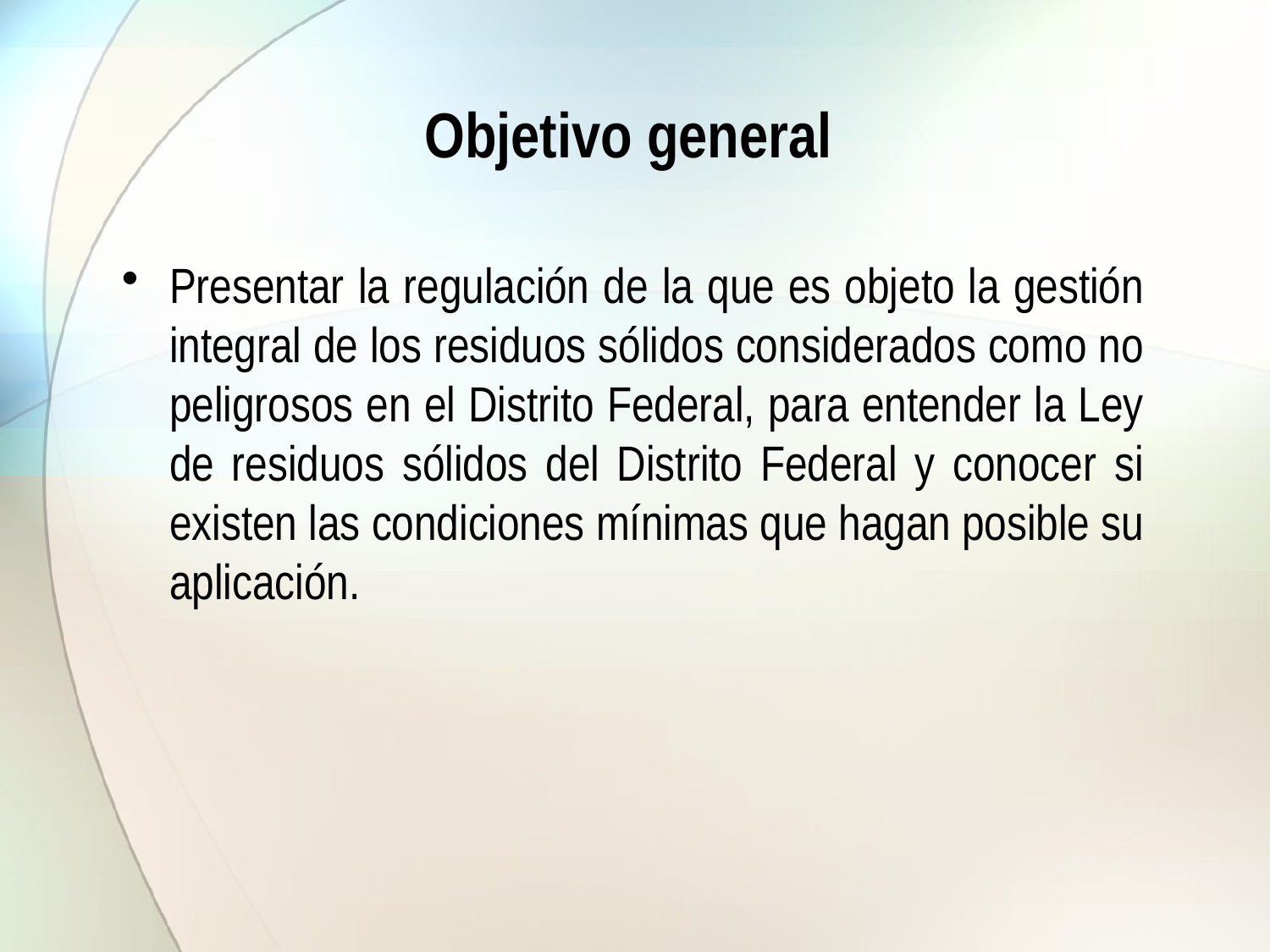

# Objetivo general
Presentar la regulación de la que es objeto la gestión integral de los residuos sólidos considerados como no peligrosos en el Distrito Federal, para entender la Ley de residuos sólidos del Distrito Federal y conocer si existen las condiciones mínimas que hagan posible su aplicación.